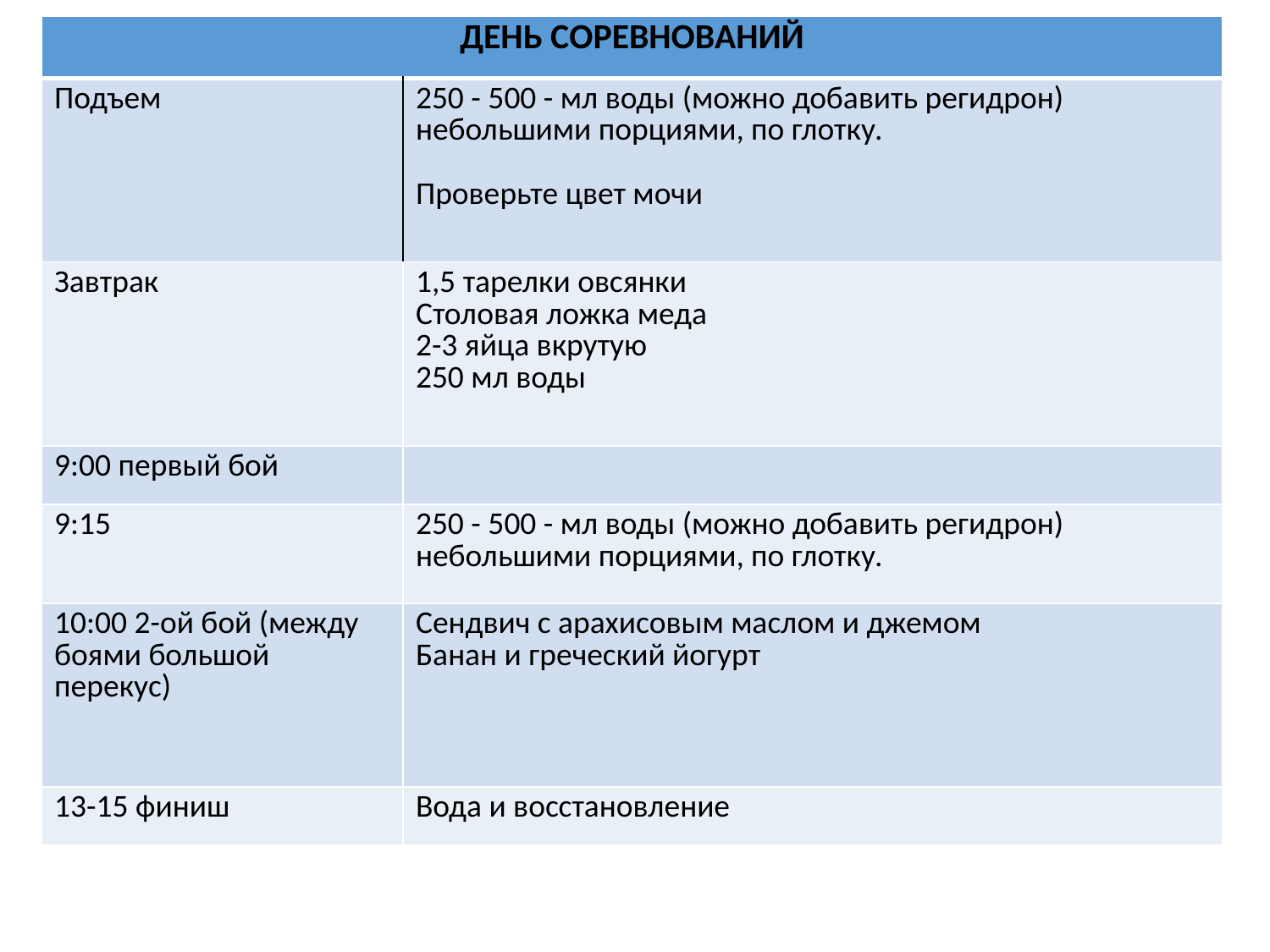

| ДЕНЬ СОРЕВНОВАНИЙ |  |
| --- | --- |
| Подъем | 250 - 500 - мл воды (можно добавить регидрон) небольшими порциями, по глотку. Проверьте цвет мочи |
| Завтрак | 1,5 тарелки овсянки Столовая ложка меда 2-3 яйца вкрутую 250 мл воды |
| 9:00 первый бой |  |
| 9:15 | 250 - 500 - мл воды (можно добавить регидрон) небольшими порциями, по глотку. |
| 10:00 2-ой бой (между боями большой перекус) | Сендвич с арахисовым маслом и джемом Банан и греческий йогурт |
| 13-15 финиш | Вода и восстановление |